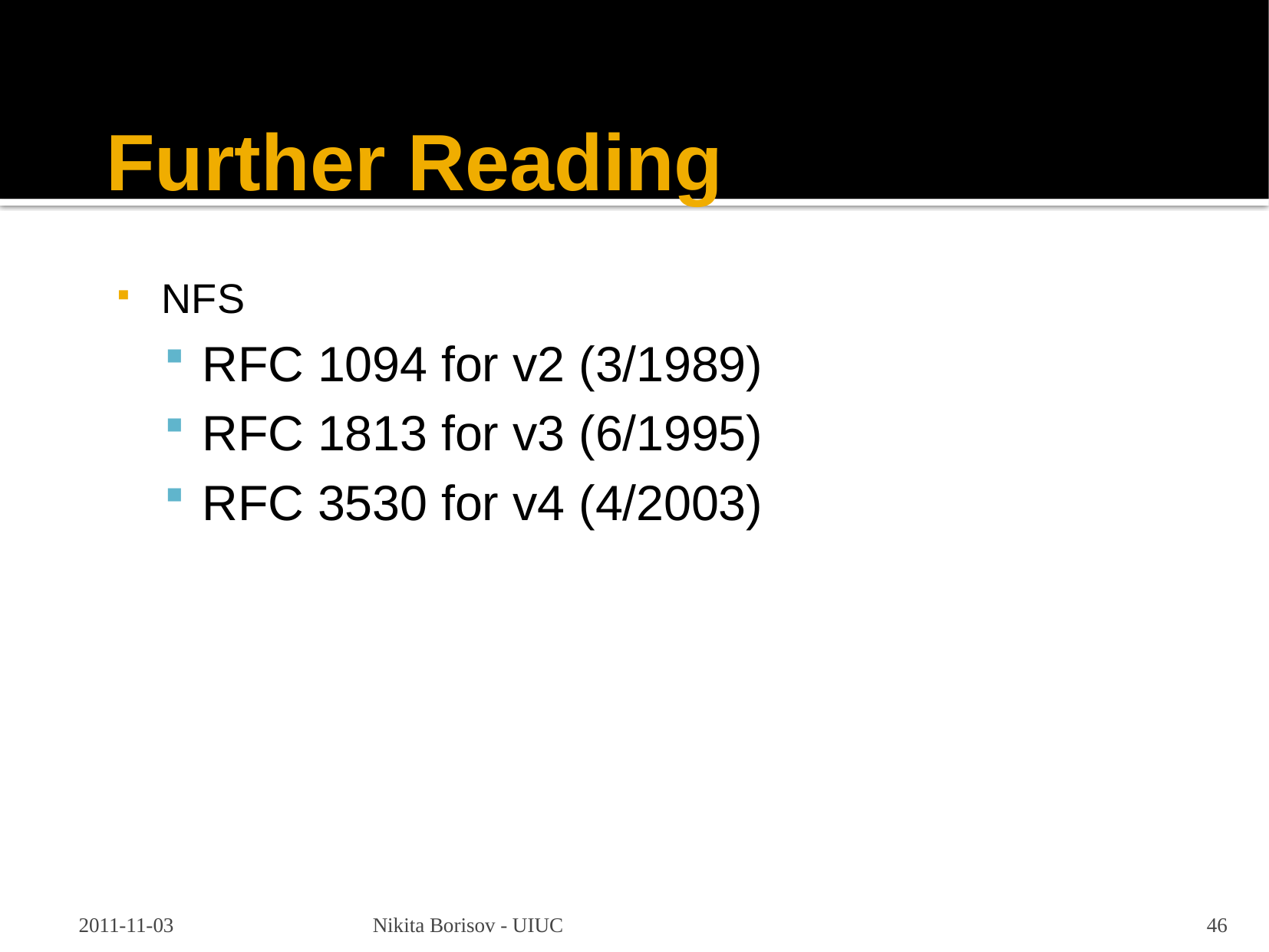

# Further Reading
NFS
RFC 1094 for v2 (3/1989)
RFC 1813 for v3 (6/1995)
RFC 3530 for v4 (4/2003)
2011-11-03
Nikita Borisov - UIUC
46